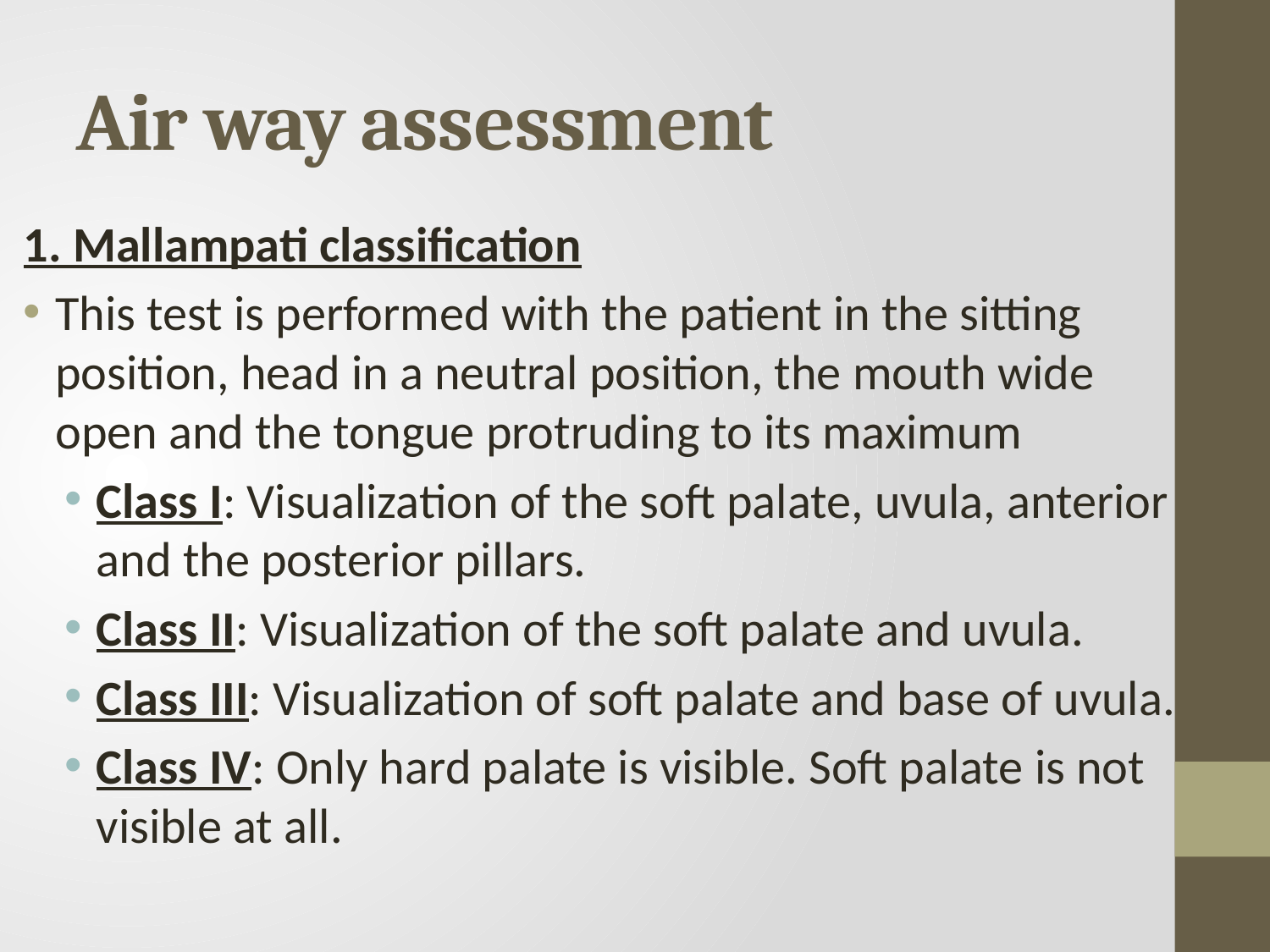

# Air way assessment
1. Mallampati classification
This test is performed with the patient in the sitting position, head in a neutral position, the mouth wide open and the tongue protruding to its maximum
Class I: Visualization of the soft palate, uvula, anterior and the posterior pillars.
Class II: Visualization of the soft palate and uvula.
Class III: Visualization of soft palate and base of uvula.
Class IV: Only hard palate is visible. Soft palate is not visible at all.